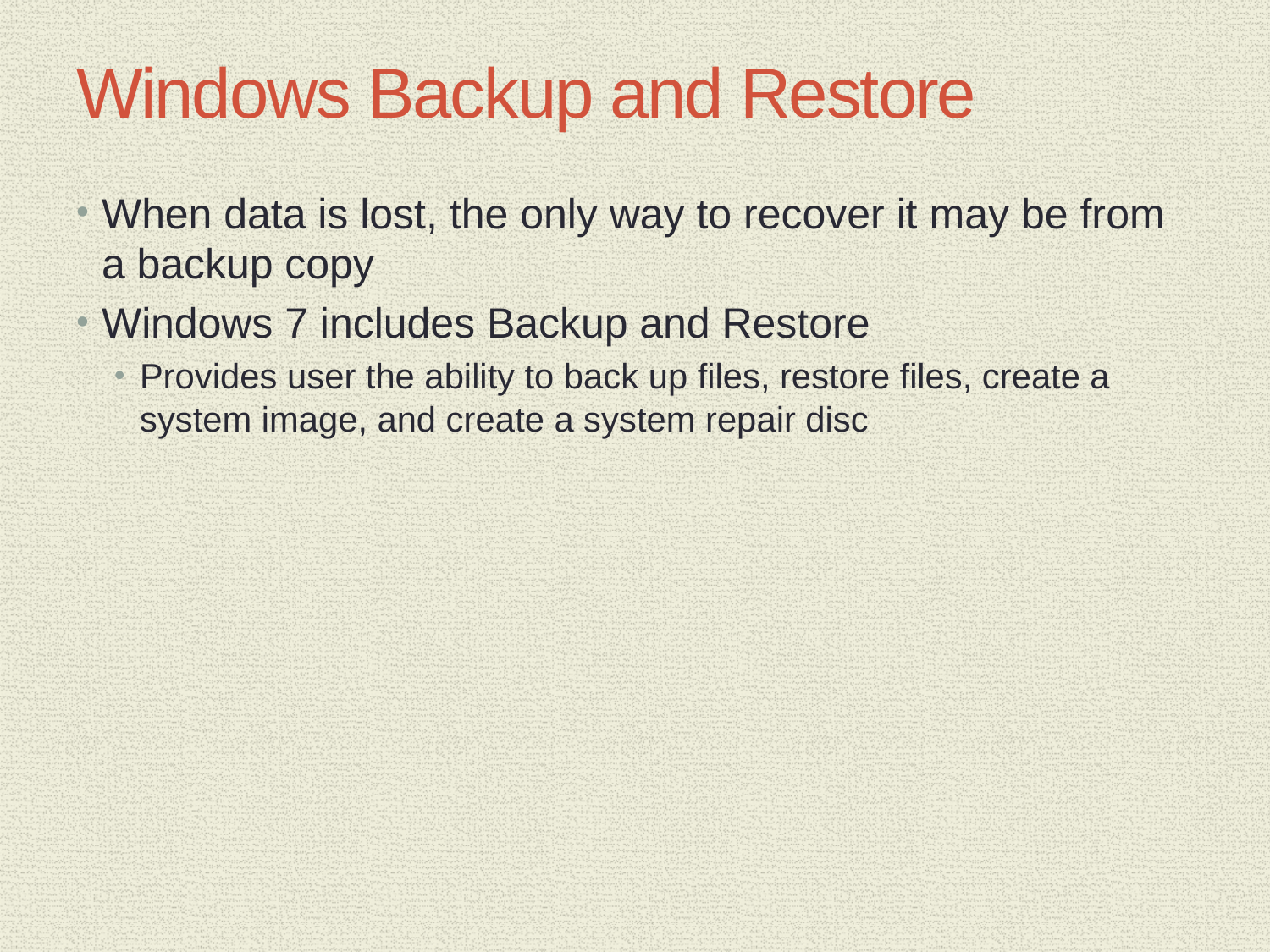

# Windows Backup and Restore
When data is lost, the only way to recover it may be from a backup copy
Windows 7 includes Backup and Restore
Provides user the ability to back up files, restore files, create a system image, and create a system repair disc